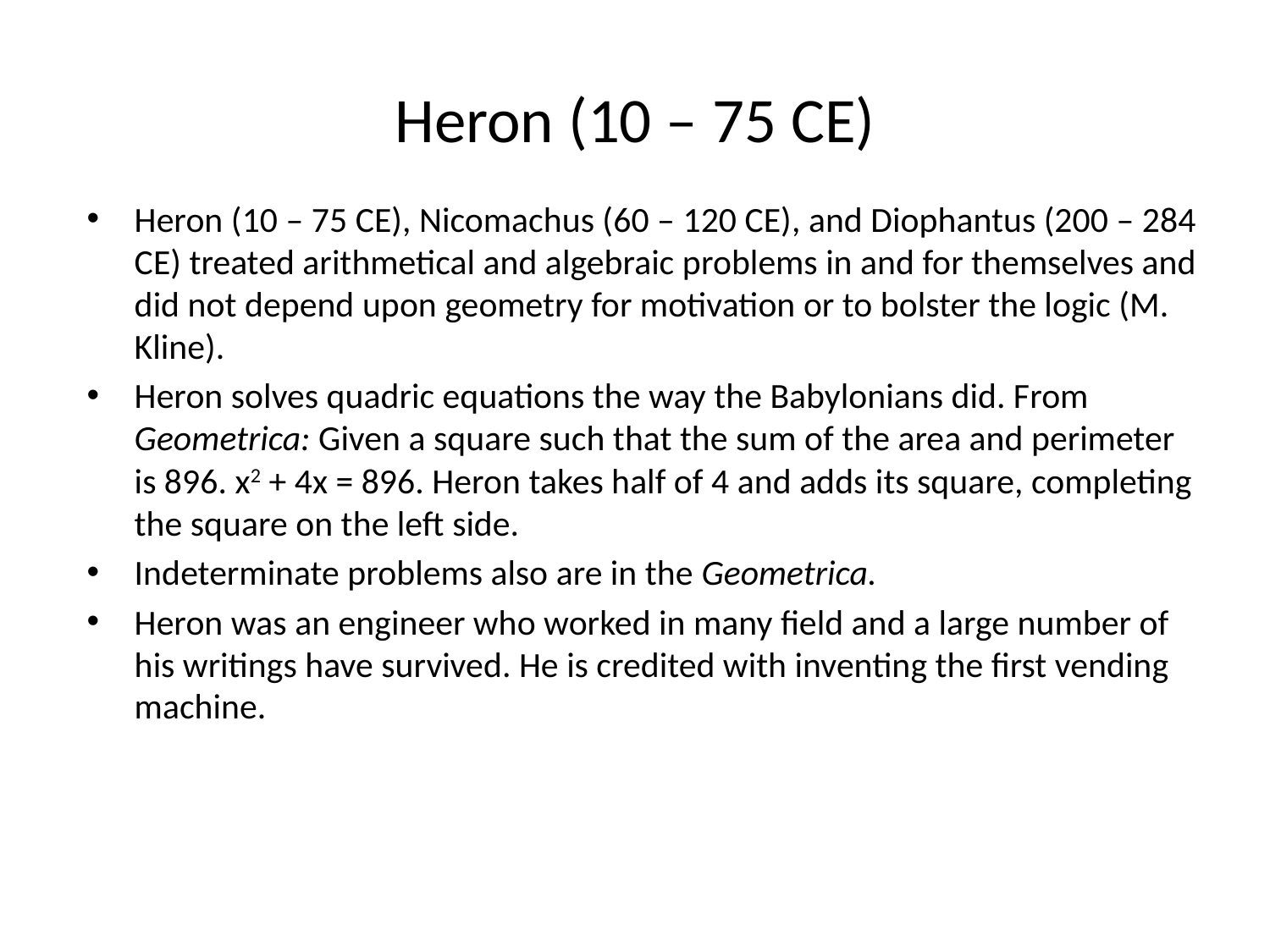

# Heron (10 – 75 CE)
Heron (10 – 75 CE), Nicomachus (60 – 120 CE), and Diophantus (200 – 284 CE) treated arithmetical and algebraic problems in and for themselves and did not depend upon geometry for motivation or to bolster the logic (M. Kline).
Heron solves quadric equations the way the Babylonians did. From Geometrica: Given a square such that the sum of the area and perimeter is 896. x2 + 4x = 896. Heron takes half of 4 and adds its square, completing the square on the left side.
Indeterminate problems also are in the Geometrica.
Heron was an engineer who worked in many field and a large number of his writings have survived. He is credited with inventing the first vending machine.